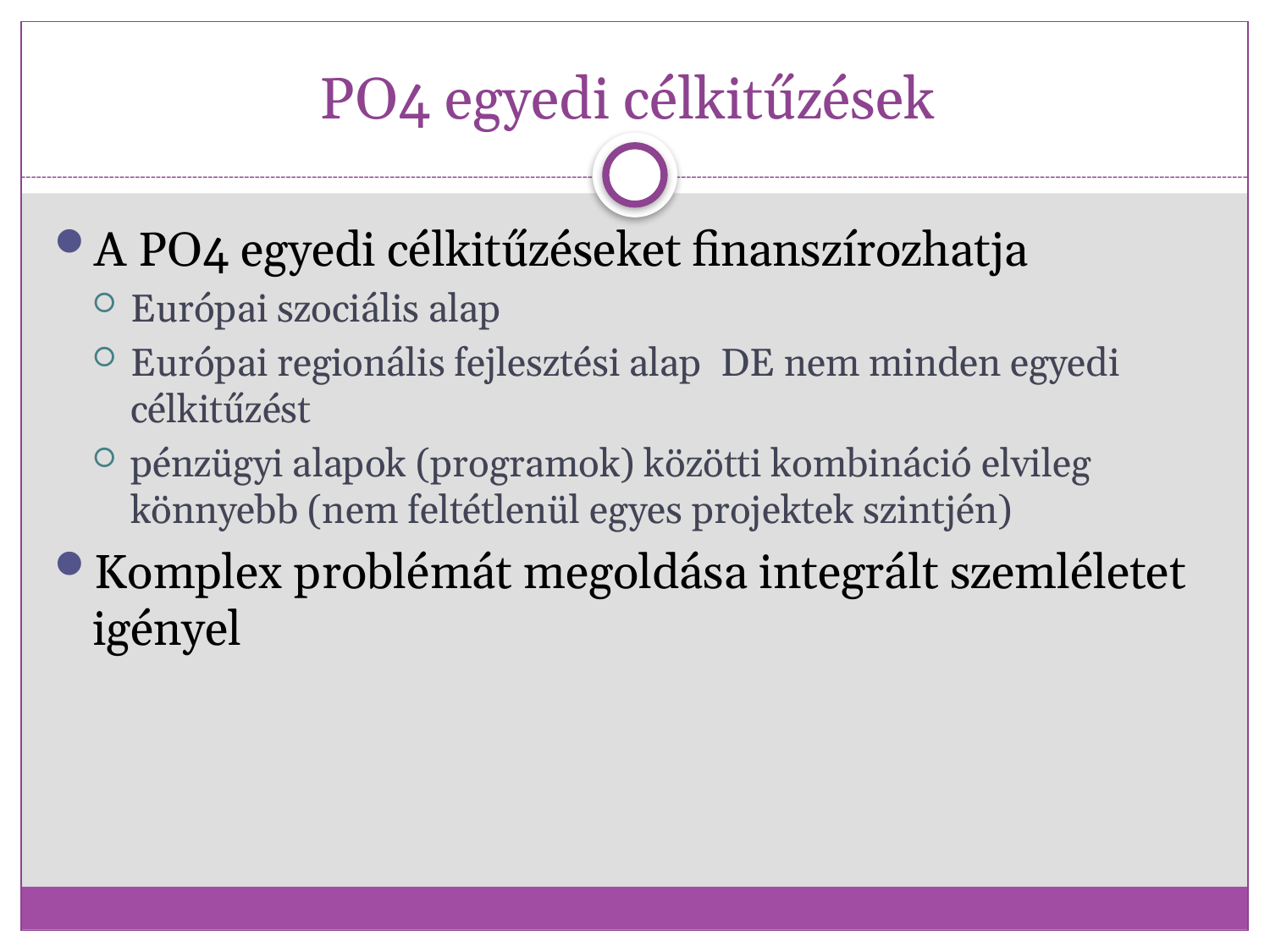

# PO4 egyedi célkitűzések
A PO4 egyedi célkitűzéseket finanszírozhatja
Európai szociális alap
Európai regionális fejlesztési alap  DE nem minden egyedi célkitűzést
pénzügyi alapok (programok) közötti kombináció elvileg könnyebb (nem feltétlenül egyes projektek szintjén)
Komplex problémát megoldása integrált szemléletet igényel